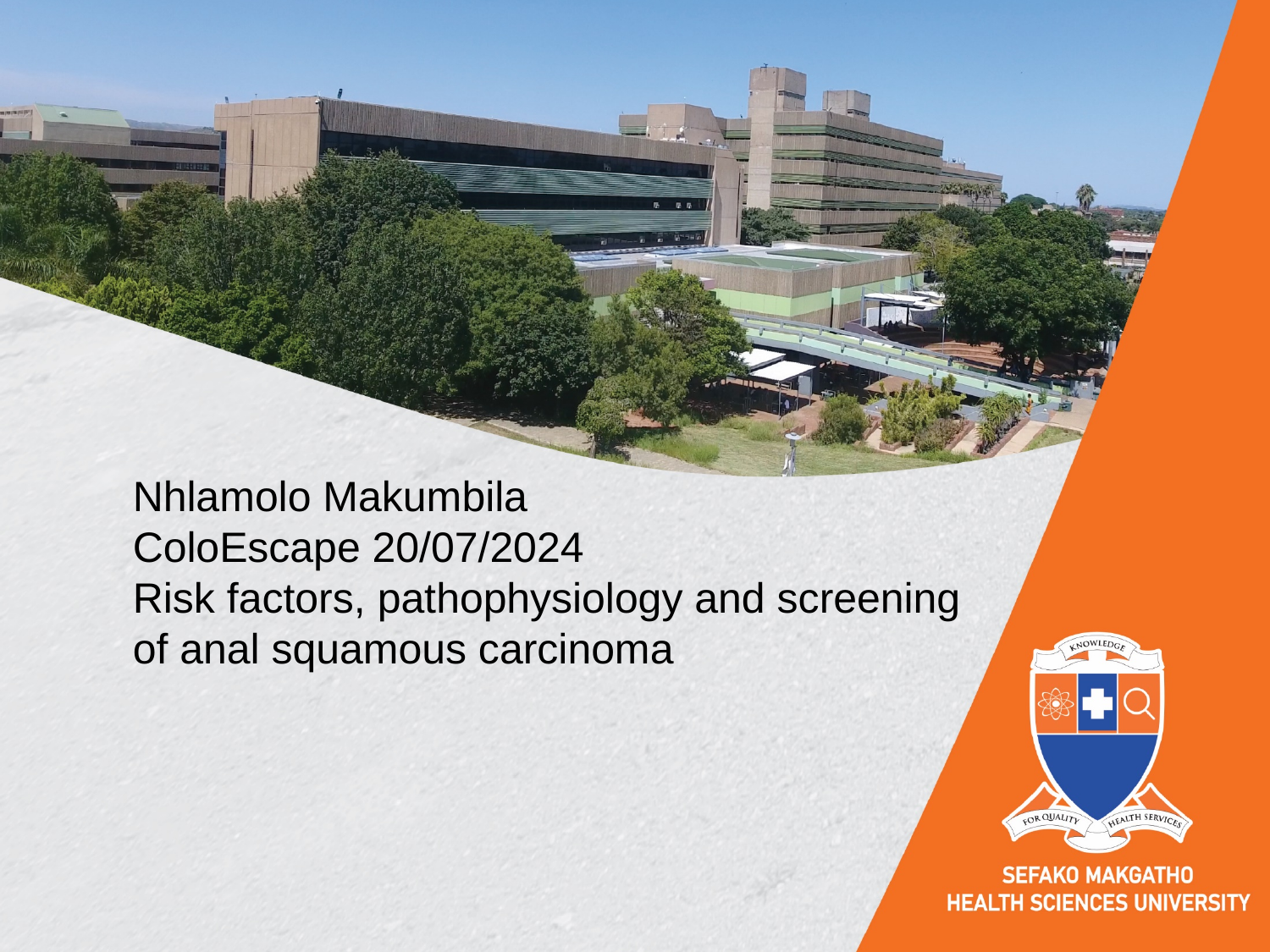

Nhlamolo Makumbila
ColoEscape 20/07/2024
Risk factors, pathophysiology and screening of anal squamous carcinoma